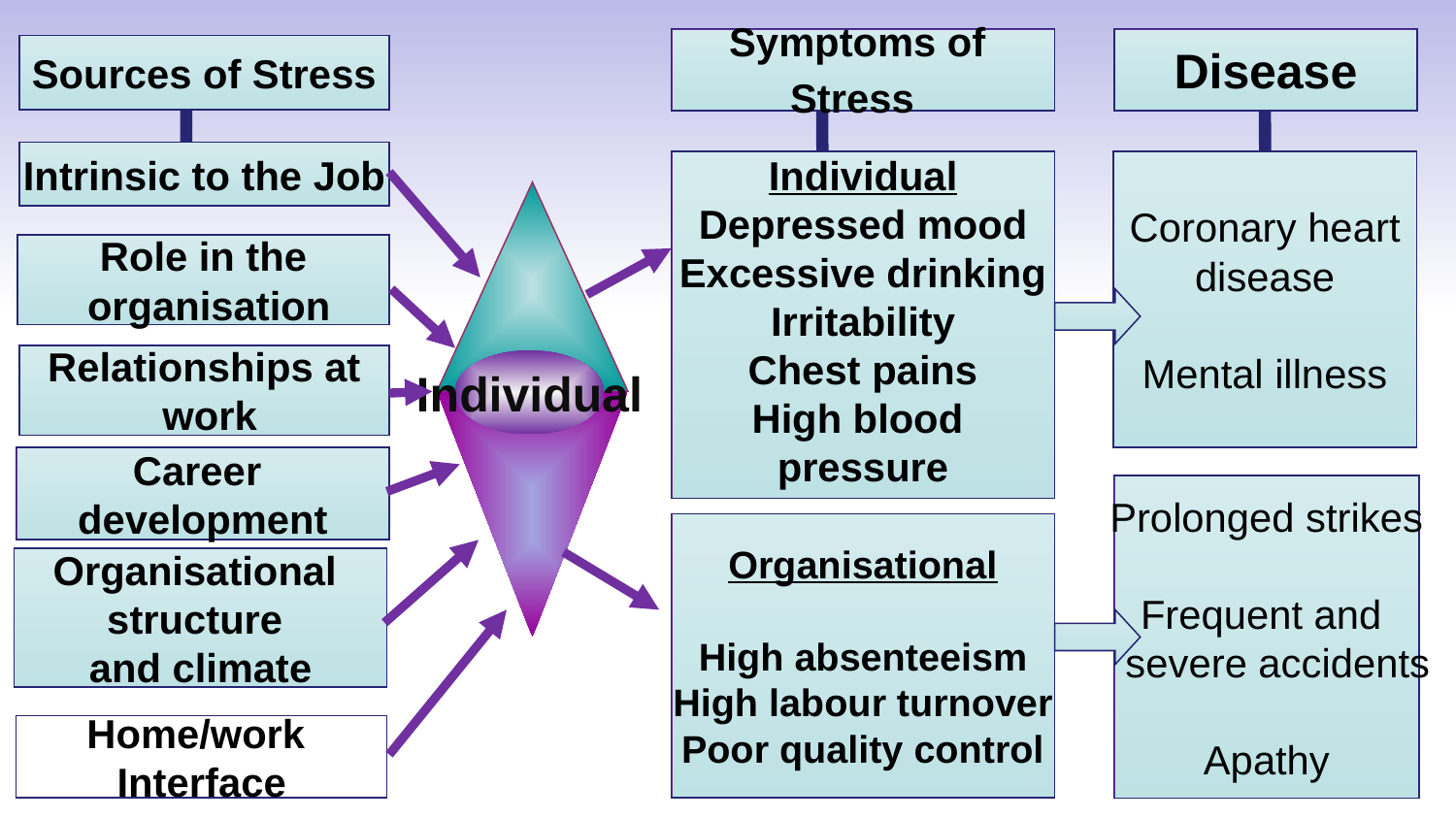

Symptoms of
Stress
Disease

Coronary heart
disease

Mental illness

Individual
Depressed mood
Excessive drinking
Irritability
Chest pains
High blood
pressure

Prolonged strikes

Frequent and
  severe accidents

Apathy

Organisational

High absenteeism
High labour turnover
Poor quality control

Sources of Stress

Intrinsic to the Job

Individual

Role in the
 organisation

Relationships at
 work

Career
development

Organisational
structure
and climate

Home/work
Interface